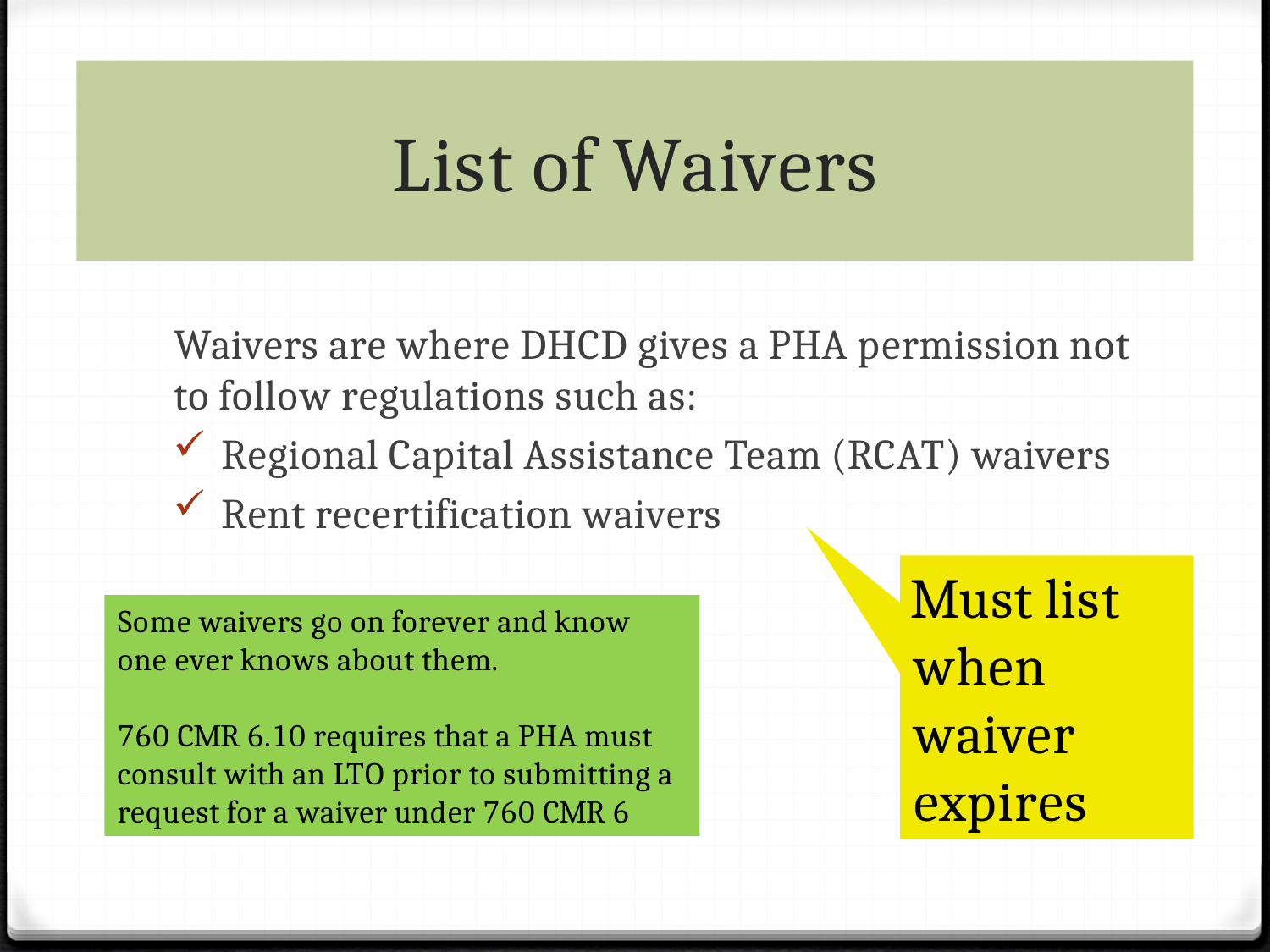

# List of Waivers
Waivers are where DHCD gives a PHA permission not to follow regulations such as:
Regional Capital Assistance Team (RCAT) waivers
Rent recertification waivers

Must list when waiver expires
Some waivers go on forever and know one ever knows about them.

760 CMR 6.10 requires that a PHA must consult with an LTO prior to submitting a request for a waiver under 760 CMR 6